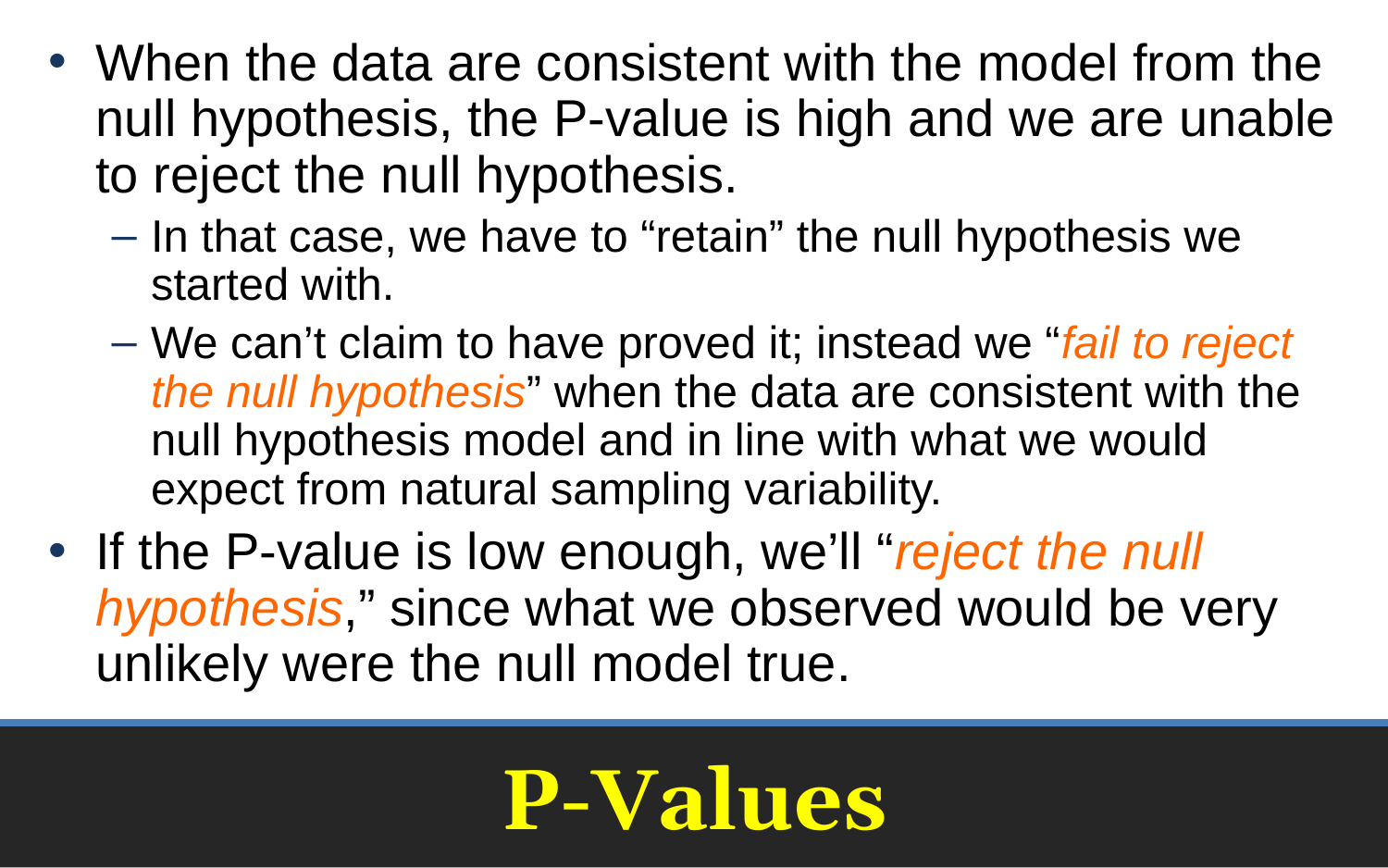

When the data are consistent with the model from the null hypothesis, the P-value is high and we are unable to reject the null hypothesis.
In that case, we have to “retain” the null hypothesis we started with.
We can’t claim to have proved it; instead we “fail to reject the null hypothesis” when the data are consistent with the null hypothesis model and in line with what we would expect from natural sampling variability.
If the P-value is low enough, we’ll “reject the null hypothesis,” since what we observed would be very unlikely were the null model true.
# P-Values